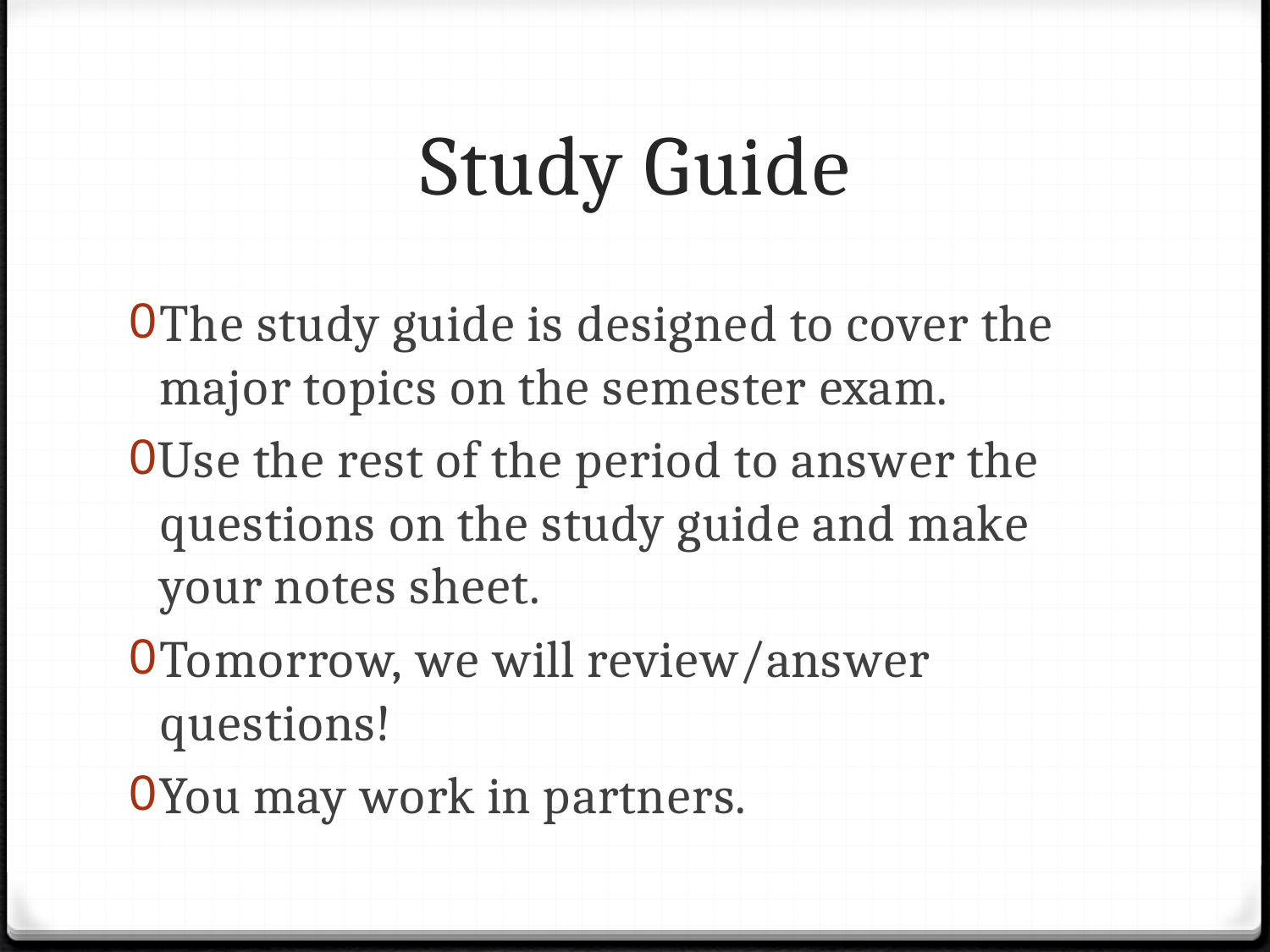

# Study Guide
The study guide is designed to cover the major topics on the semester exam.
Use the rest of the period to answer the questions on the study guide and make your notes sheet.
Tomorrow, we will review/answer questions!
You may work in partners.